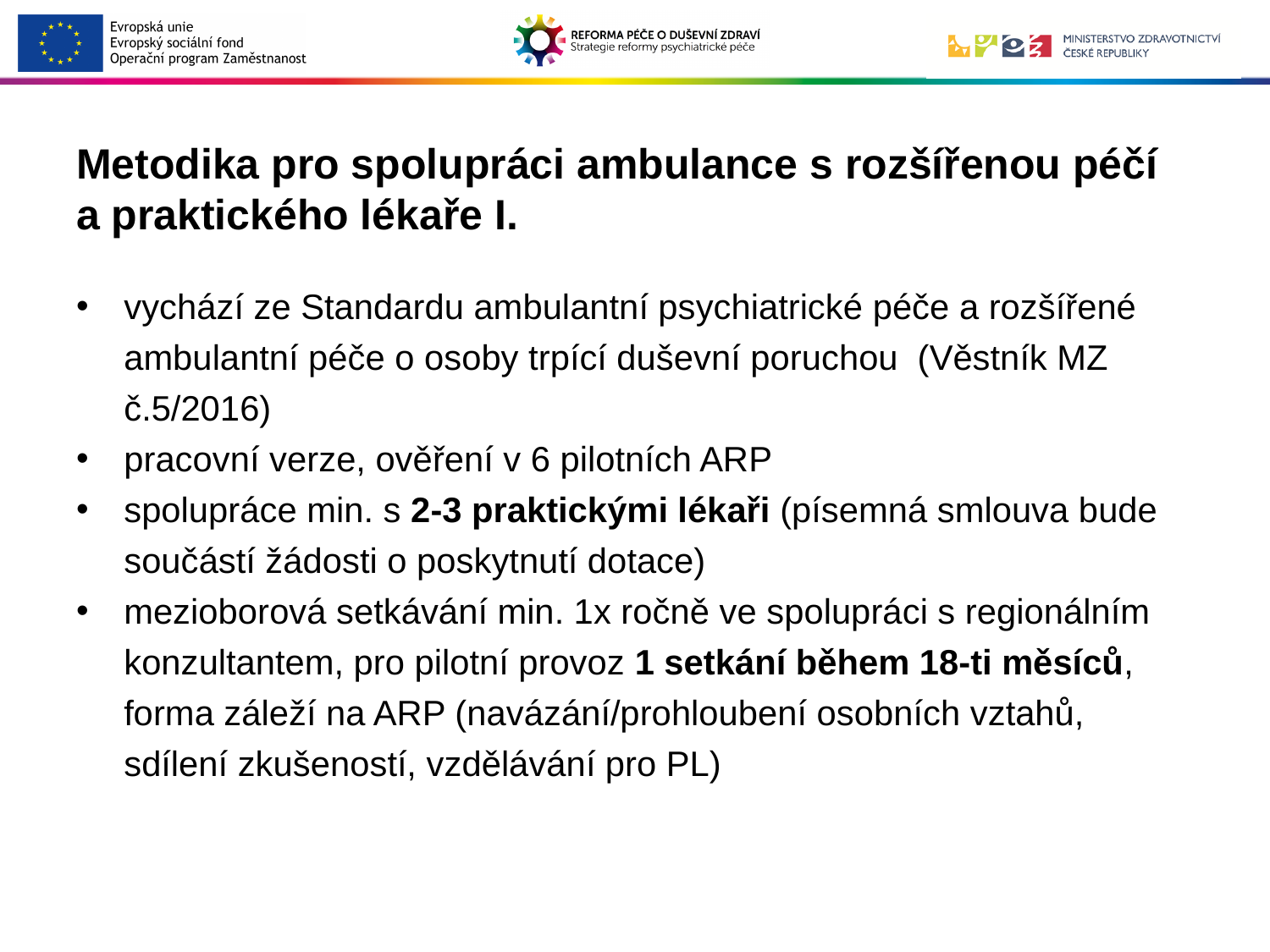

# Metodika pro spolupráci ambulance s rozšířenou péčí a praktického lékaře I.
vychází ze Standardu ambulantní psychiatrické péče a rozšířené ambulantní péče o osoby trpící duševní poruchou  (Věstník MZ č.5/2016)
pracovní verze, ověření v 6 pilotních ARP
spolupráce min. s 2-3 praktickými lékaři (písemná smlouva bude součástí žádosti o poskytnutí dotace)
mezioborová setkávání min. 1x ročně ve spolupráci s regionálním konzultantem, pro pilotní provoz 1 setkání během 18-ti měsíců, forma záleží na ARP (navázání/prohloubení osobních vztahů, sdílení zkušeností, vzdělávání pro PL)